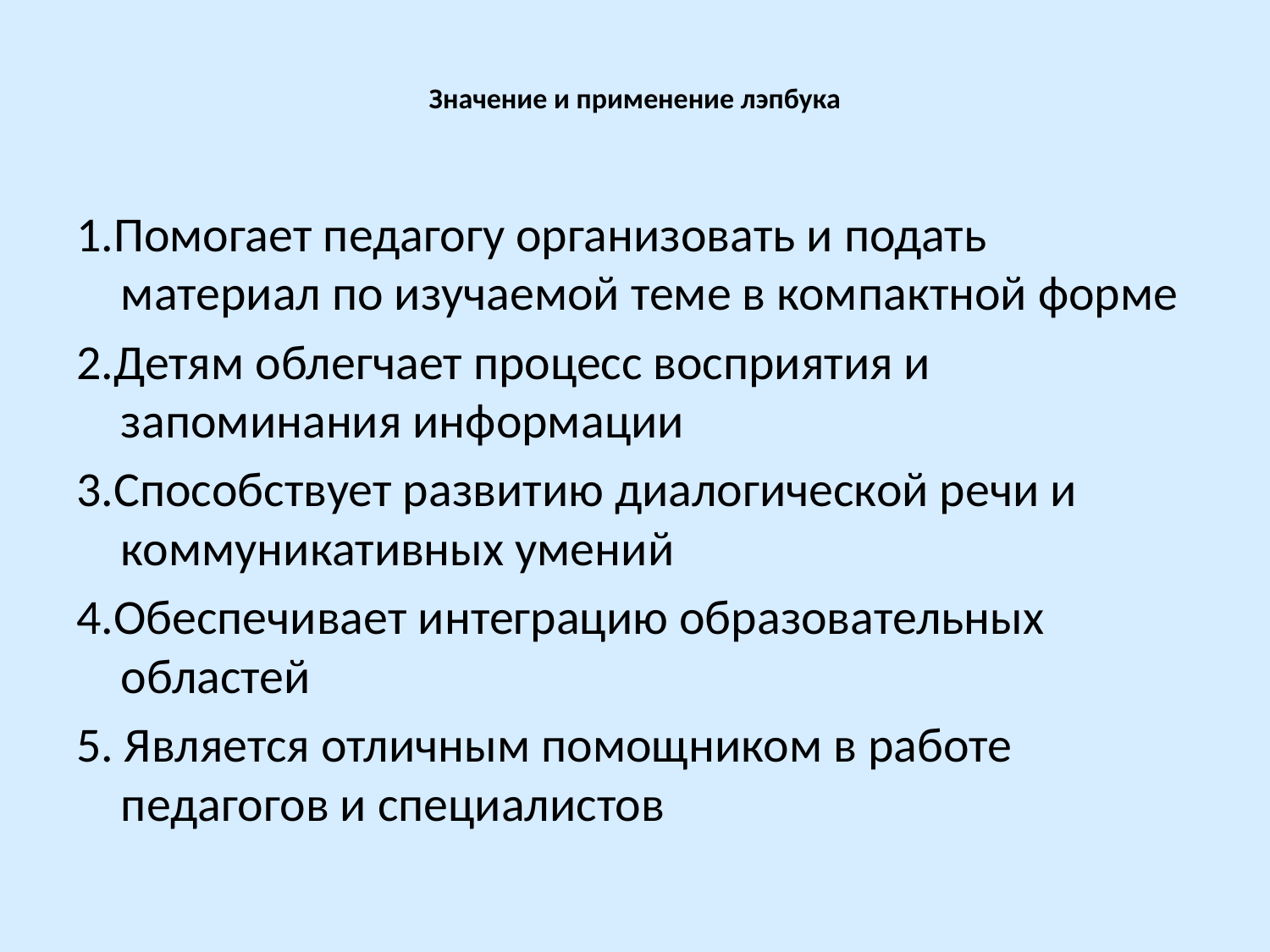

# Значение и применение лэпбука
1.Помогает педагогу организовать и подать материал по изучаемой теме в компактной форме
2.Детям облегчает процесс восприятия и запоминания информации
3.Способствует развитию диалогической речи и коммуникативных умений
4.Обеспечивает интеграцию образовательных областей
5. Является отличным помощником в работе педагогов и специалистов